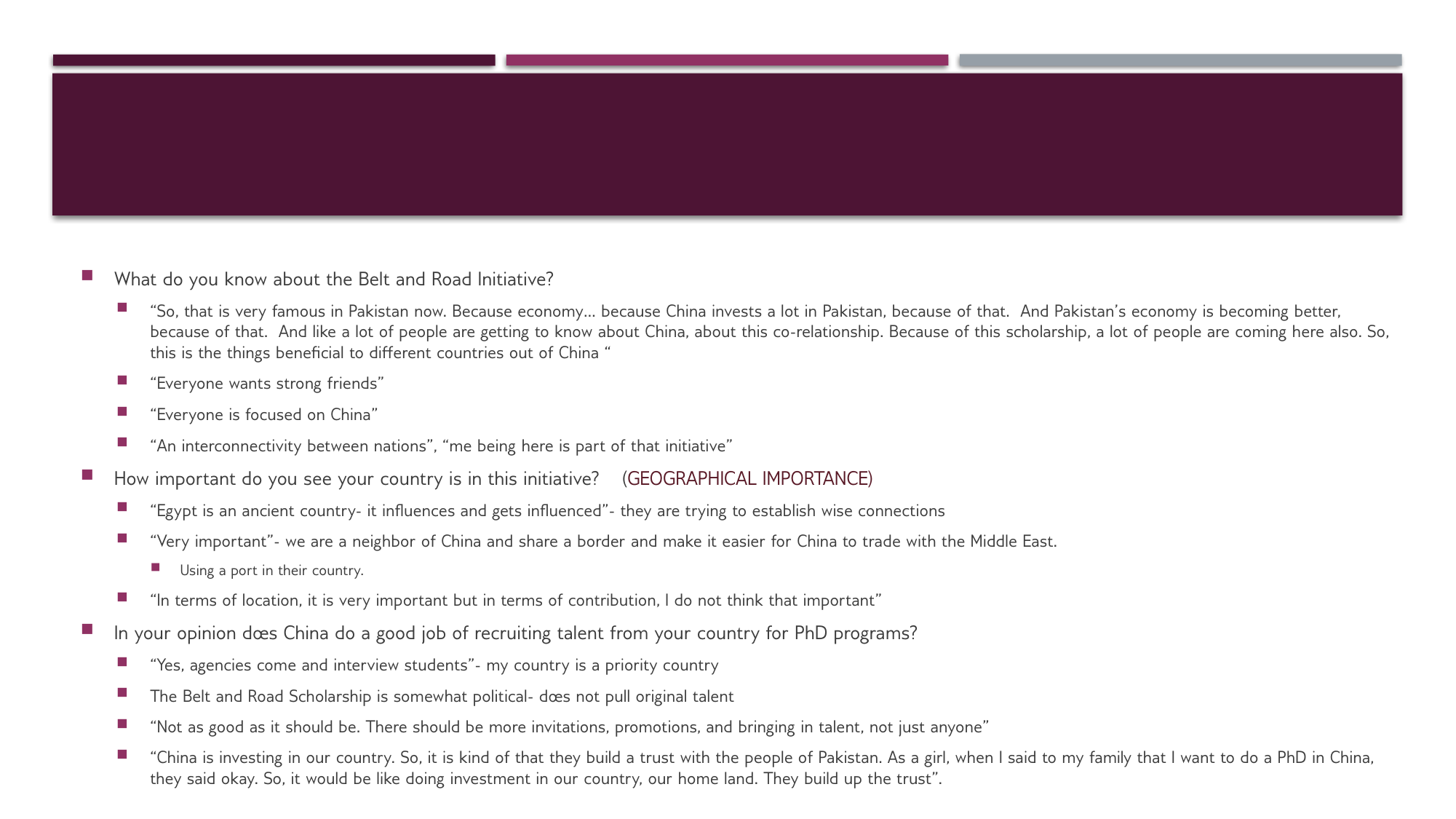

#
What do you know about the Belt and Road Initiative?
“So, that is very famous in Pakistan now. Because economy… because China invests a lot in Pakistan, because of that.  And Pakistan’s economy is becoming better, because of that.  And like a lot of people are getting to know about China, about this co-relationship. Because of this scholarship, a lot of people are coming here also. So, this is the things beneficial to different countries out of China “
“Everyone wants strong friends”
“Everyone is focused on China”
“An interconnectivity between nations”, “me being here is part of that initiative”
How important do you see your country is in this initiative?    (GEOGRAPHICAL IMPORTANCE)
“Egypt is an ancient country- it influences and gets influenced”- they are trying to establish wise connections
“Very important”- we are a neighbor of China and share a border and make it easier for China to trade with the Middle East.
Using a port in their country.
“In terms of location, it is very important but in terms of contribution, I do not think that important”
In your opinion does China do a good job of recruiting talent from your country for PhD programs?
“Yes, agencies come and interview students”- my country is a priority country
The Belt and Road Scholarship is somewhat political- does not pull original talent
“Not as good as it should be. There should be more invitations, promotions, and bringing in talent, not just anyone”
“China is investing in our country. So, it is kind of that they build a trust with the people of Pakistan. As a girl, when I said to my family that I want to do a PhD in China, they said okay. So, it would be like doing investment in our country, our home land. They build up the trust”.